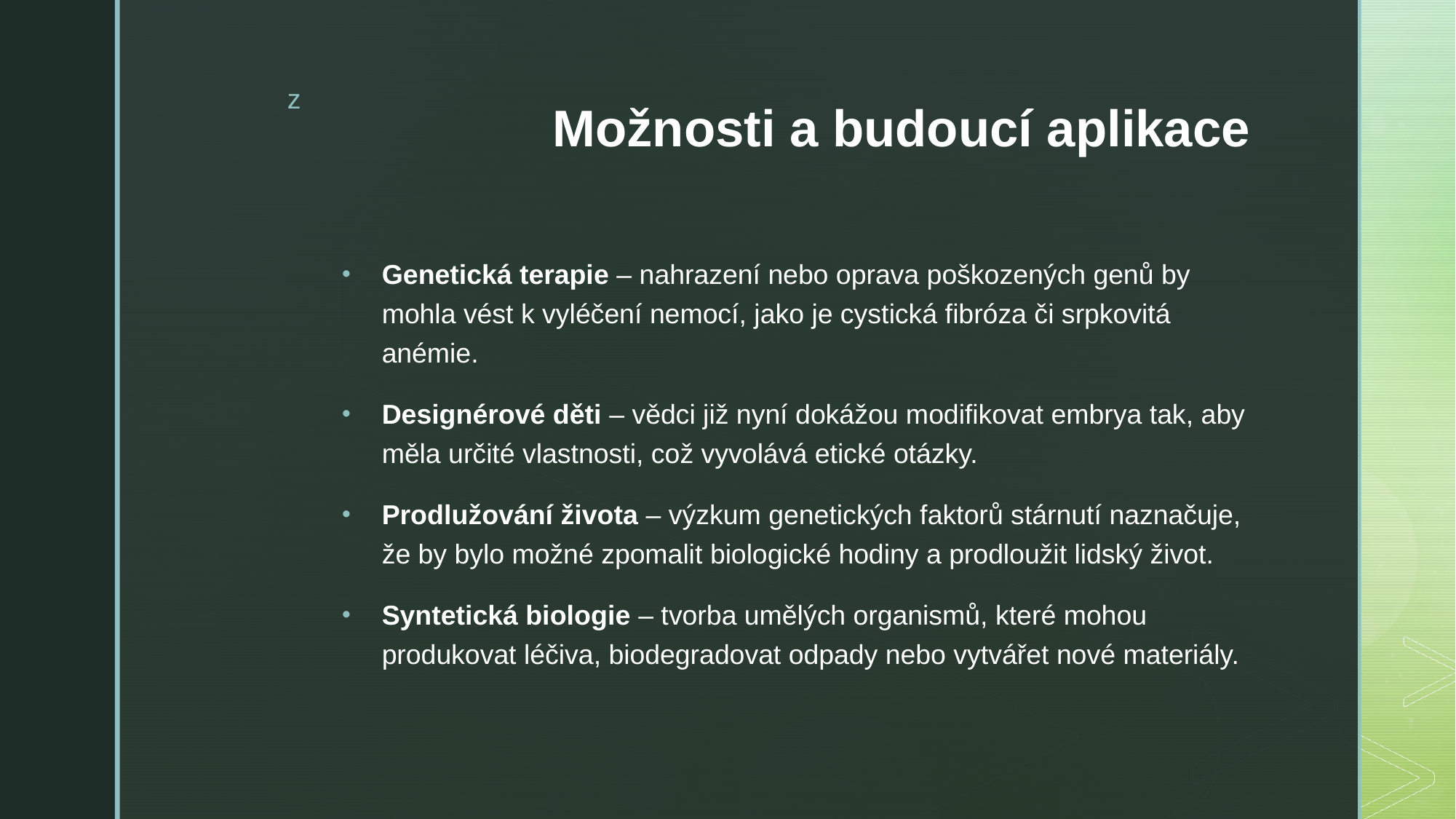

# Možnosti a budoucí aplikace
Genetická terapie – nahrazení nebo oprava poškozených genů by mohla vést k vyléčení nemocí, jako je cystická fibróza či srpkovitá anémie.
Designérové děti – vědci již nyní dokážou modifikovat embrya tak, aby měla určité vlastnosti, což vyvolává etické otázky.
Prodlužování života – výzkum genetických faktorů stárnutí naznačuje, že by bylo možné zpomalit biologické hodiny a prodloužit lidský život.
Syntetická biologie – tvorba umělých organismů, které mohou produkovat léčiva, biodegradovat odpady nebo vytvářet nové materiály.